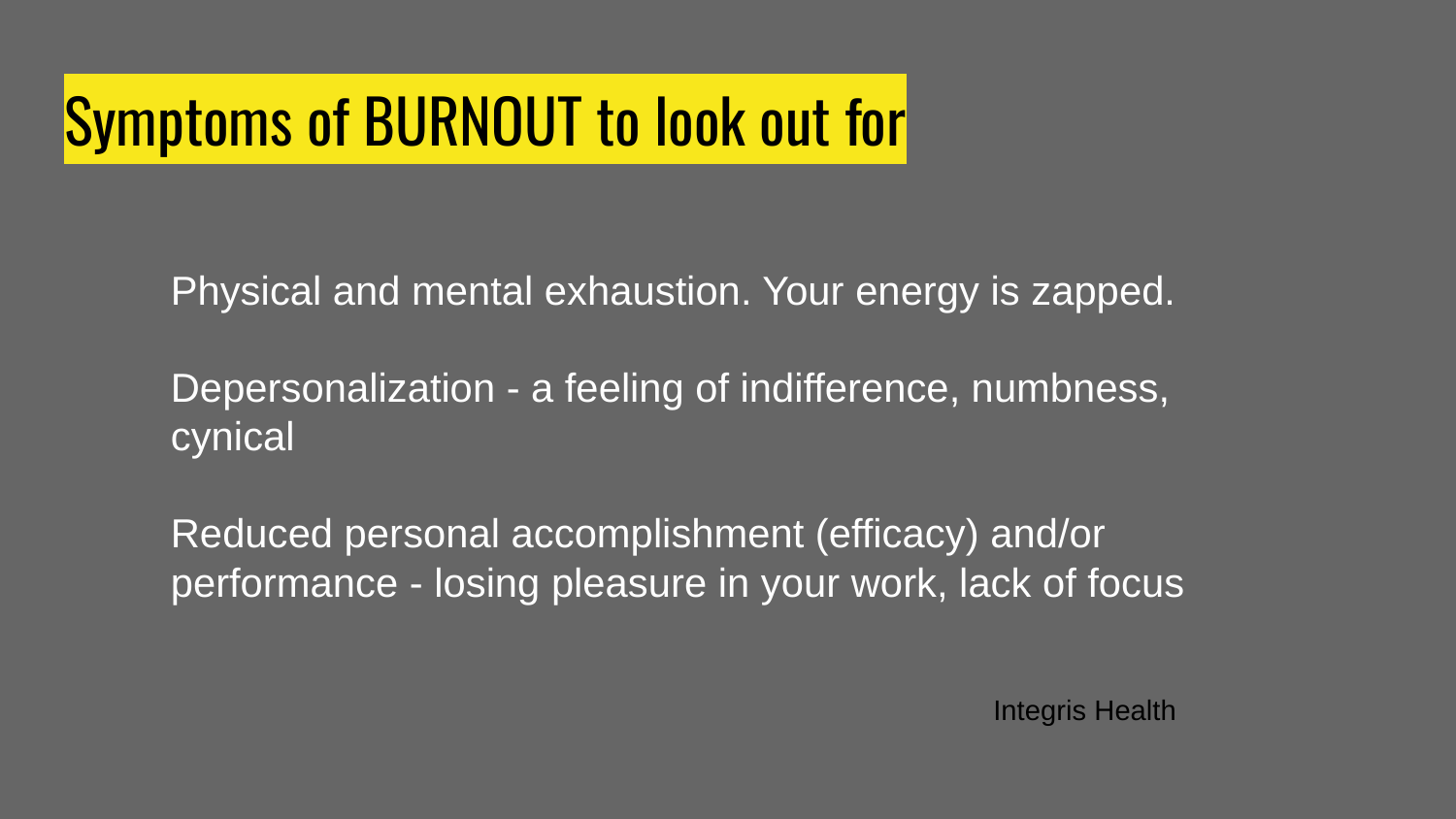

# Symptoms of BURNOUT to look out for

Physical and mental exhaustion. Your energy is zapped.

Depersonalization - a feeling of indifference, numbness, cynical

Reduced personal accomplishment (efficacy) and/or performance - losing pleasure in your work, lack of focus
Integris Health